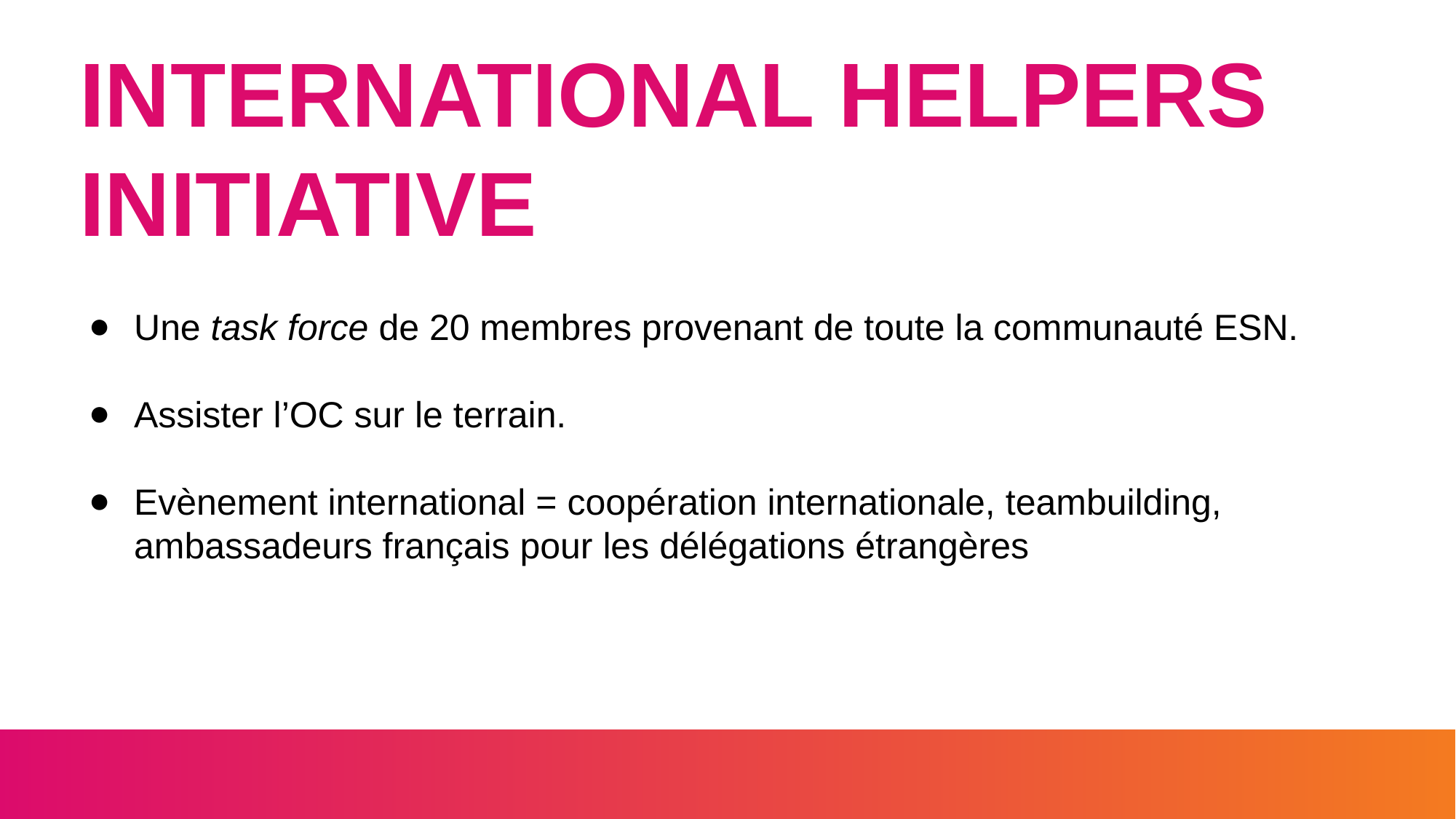

INTERNATIONAL HELPERS INITIATIVE
Une task force de 20 membres provenant de toute la communauté ESN.

Assister l’OC sur le terrain.

Evènement international = coopération internationale, teambuilding, ambassadeurs français pour les délégations étrangères